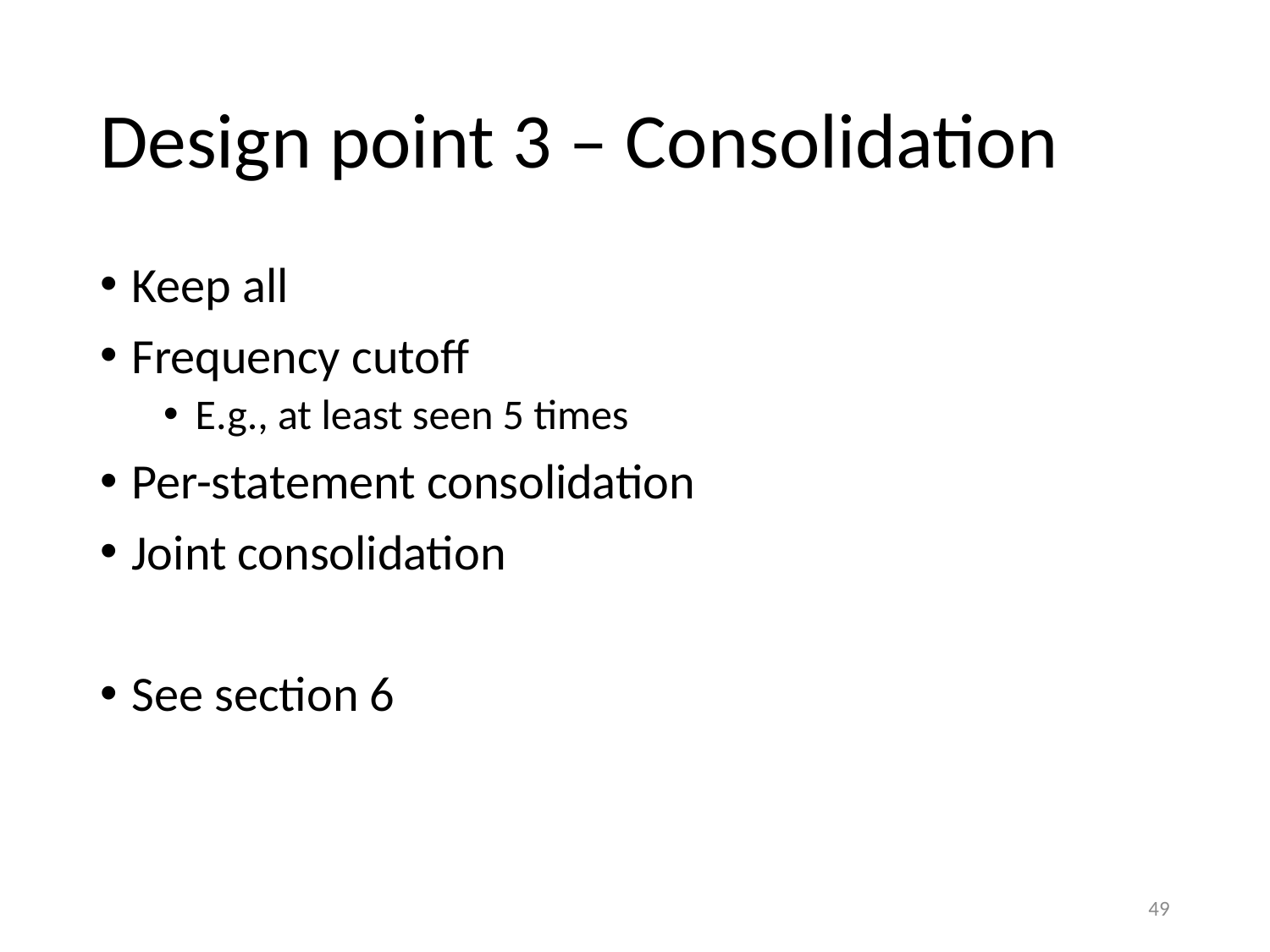

# Design point 3 – Consolidation
Keep all
Frequency cutoff
E.g., at least seen 5 times
Per-statement consolidation
Joint consolidation

See section 6

49